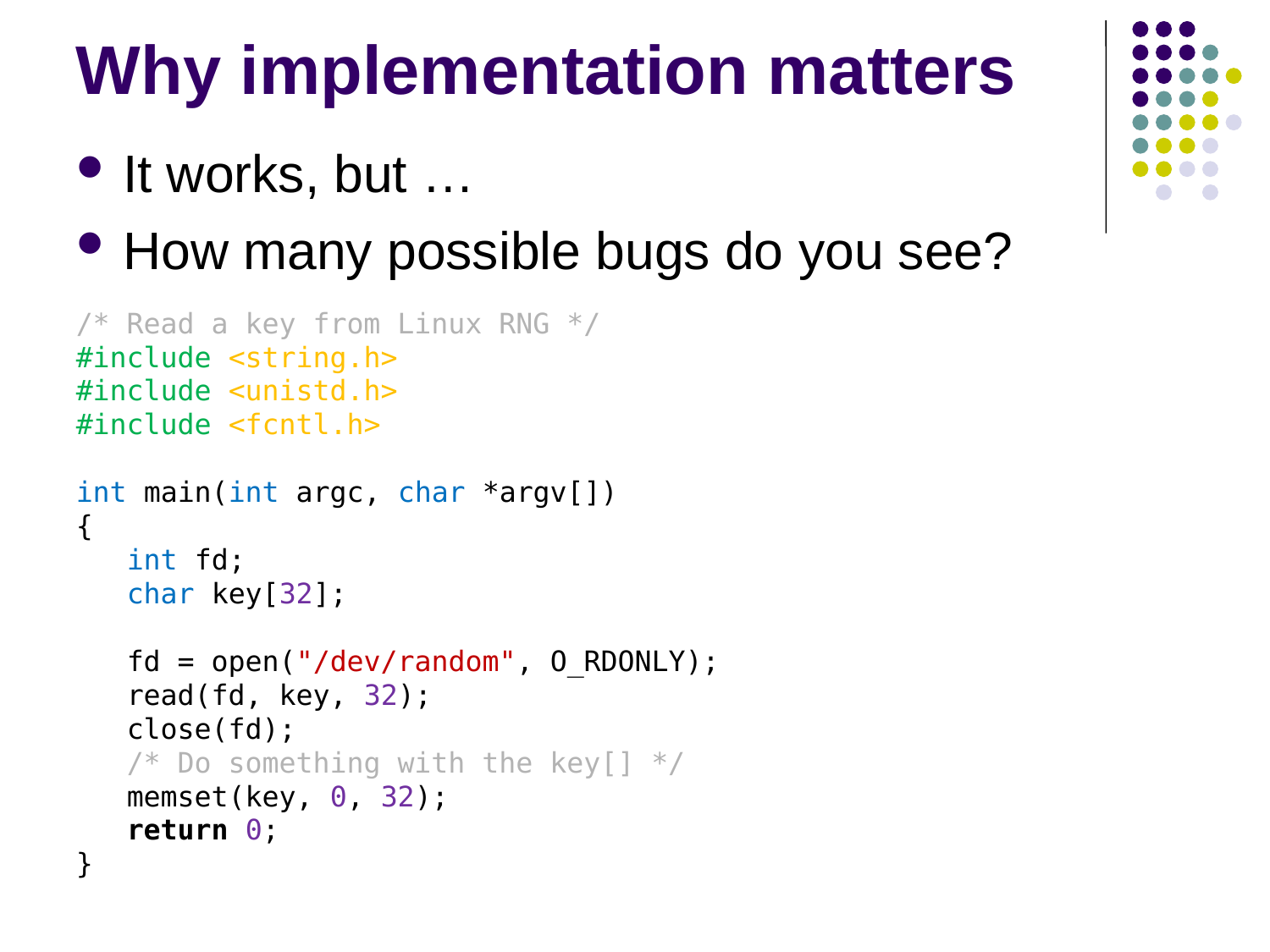

Why implementation matters
It works, but …
How many possible bugs do you see?
/* Read a key from Linux RNG */
#include <string.h>
#include <unistd.h>
#include <fcntl.h>

int main(int argc, char *argv[])
{
   int fd;
   char key[32];

   fd = open("/dev/random", O_RDONLY);
   read(fd, key, 32);
   close(fd);
   /* Do something with the key[] */
   memset(key, 0, 32);
   return 0;
}